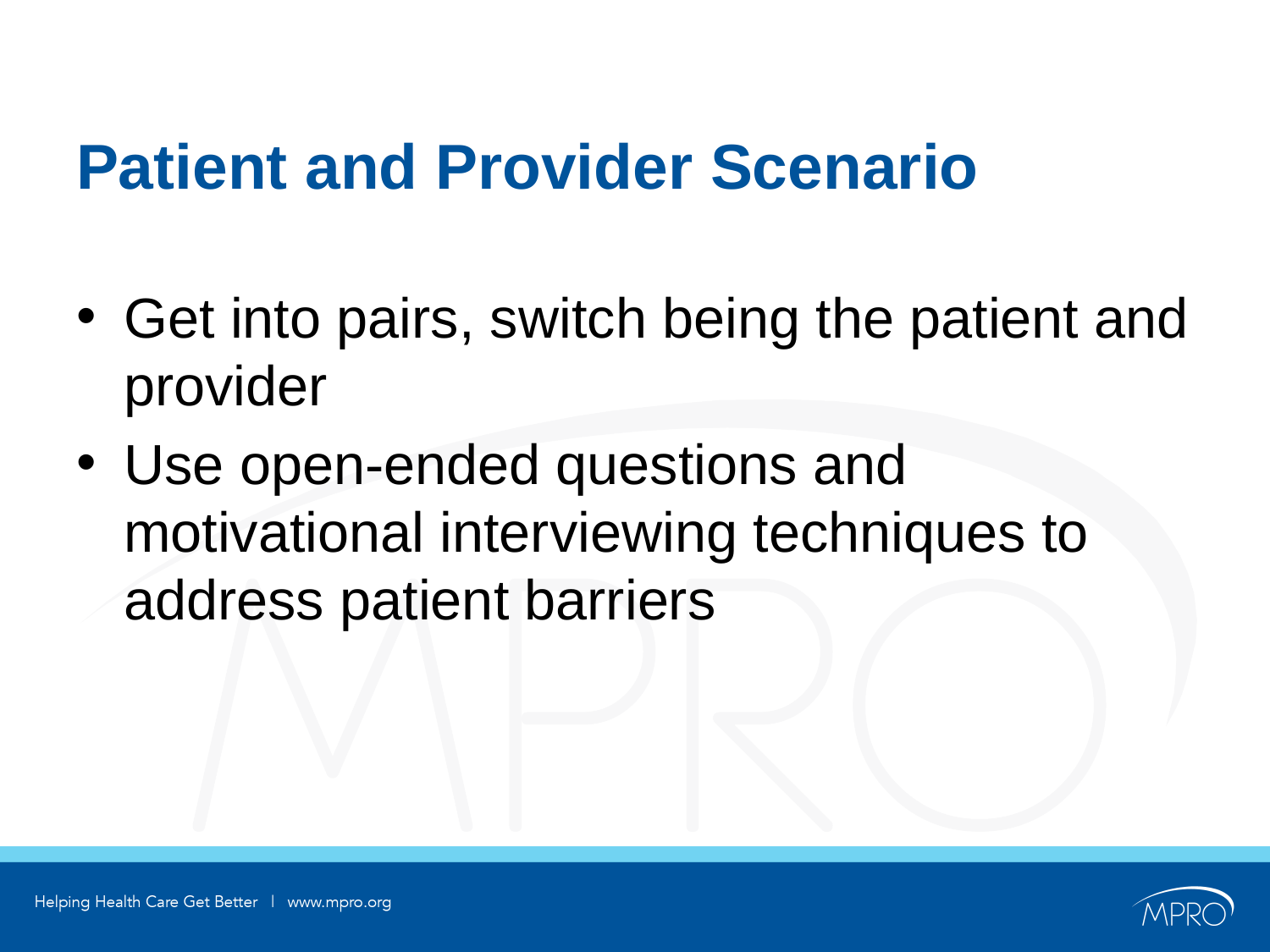

# Patient and Provider Scenario
Get into pairs, switch being the patient and provider
Use open-ended questions and motivational interviewing techniques to address patient barriers